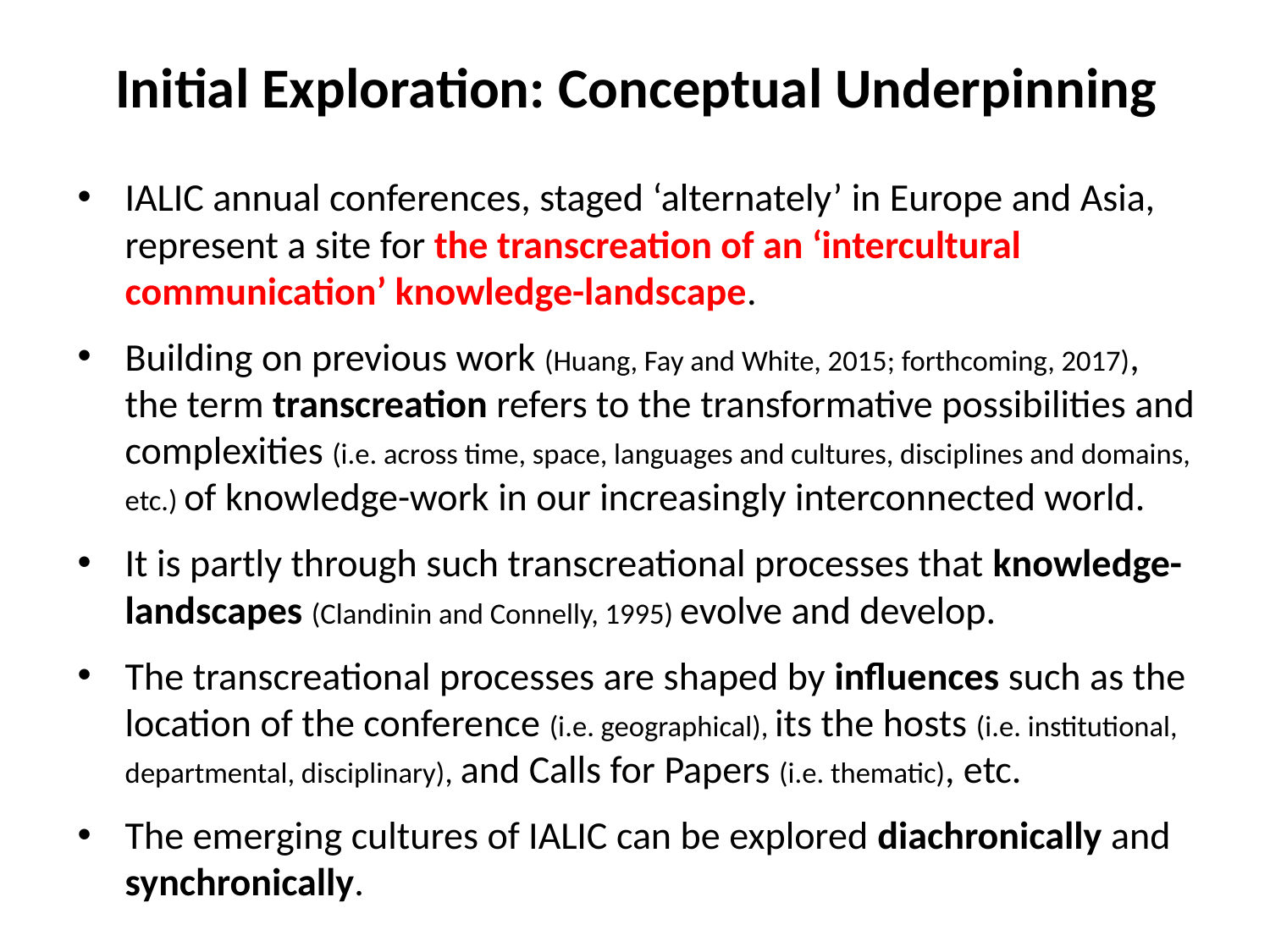

# Initial Exploration: Conceptual Underpinning
IALIC annual conferences, staged ‘alternately’ in Europe and Asia, represent a site for the transcreation of an ‘intercultural communication’ knowledge-landscape.
Building on previous work (Huang, Fay and White, 2015; forthcoming, 2017), the term transcreation refers to the transformative possibilities and complexities (i.e. across time, space, languages and cultures, disciplines and domains, etc.) of knowledge-work in our increasingly interconnected world.
It is partly through such transcreational processes that knowledge-landscapes (Clandinin and Connelly, 1995) evolve and develop.
The transcreational processes are shaped by influences such as the location of the conference (i.e. geographical), its the hosts (i.e. institutional, departmental, disciplinary), and Calls for Papers (i.e. thematic), etc.
The emerging cultures of IALIC can be explored diachronically and synchronically.